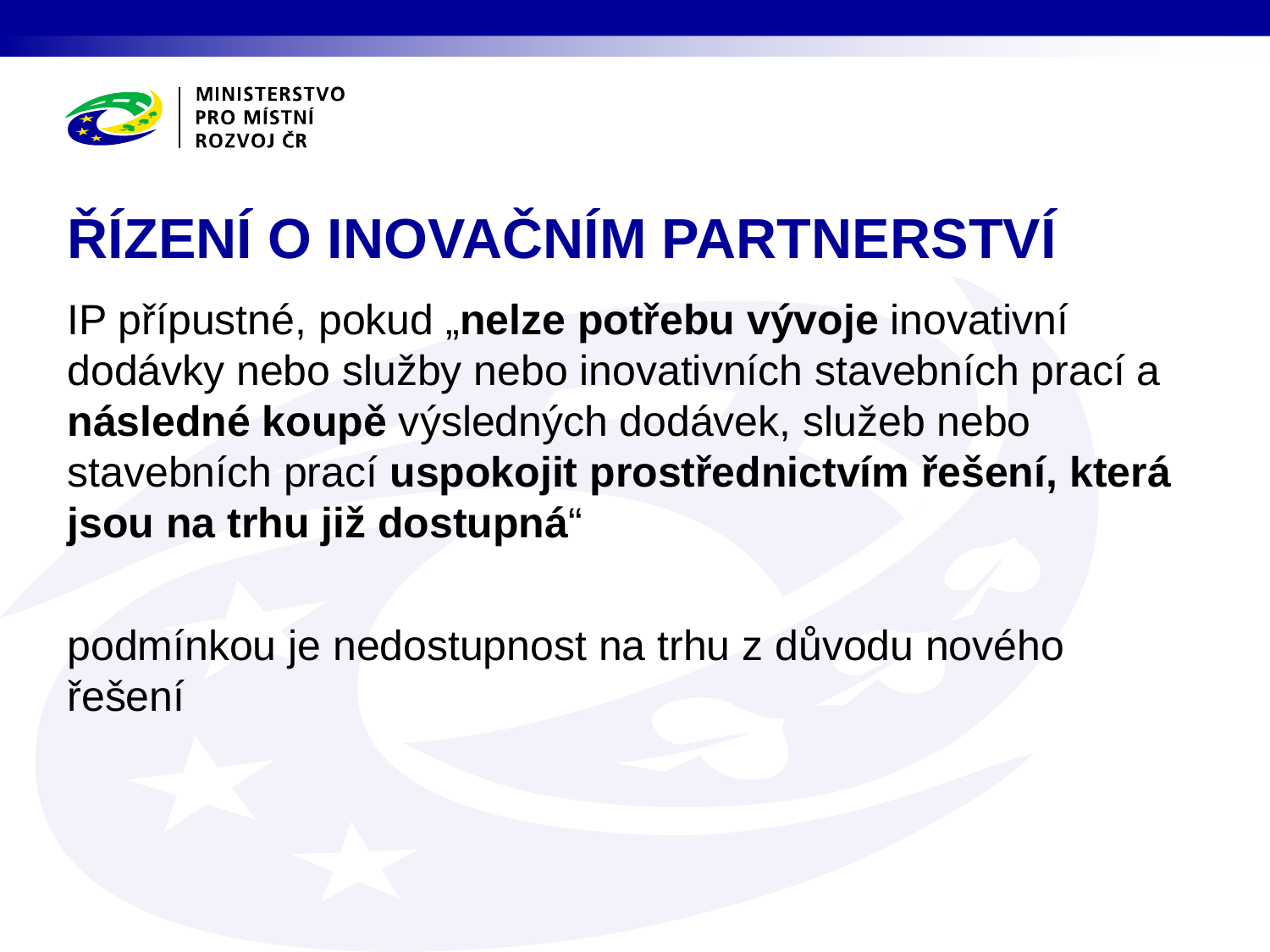

ŘÍZENÍ O INOVAČNÍM PARTNERSTVÍ
IP přípustné, pokud „nelze potřebu vývoje inovativní dodávky nebo služby nebo inovativních stavebních prací a následné koupě výsledných dodávek, služeb nebo stavebních prací uspokojit prostřednictvím řešení, která jsou na trhu již dostupná“

podmínkou je nedostupnost na trhu z důvodu nového řešení